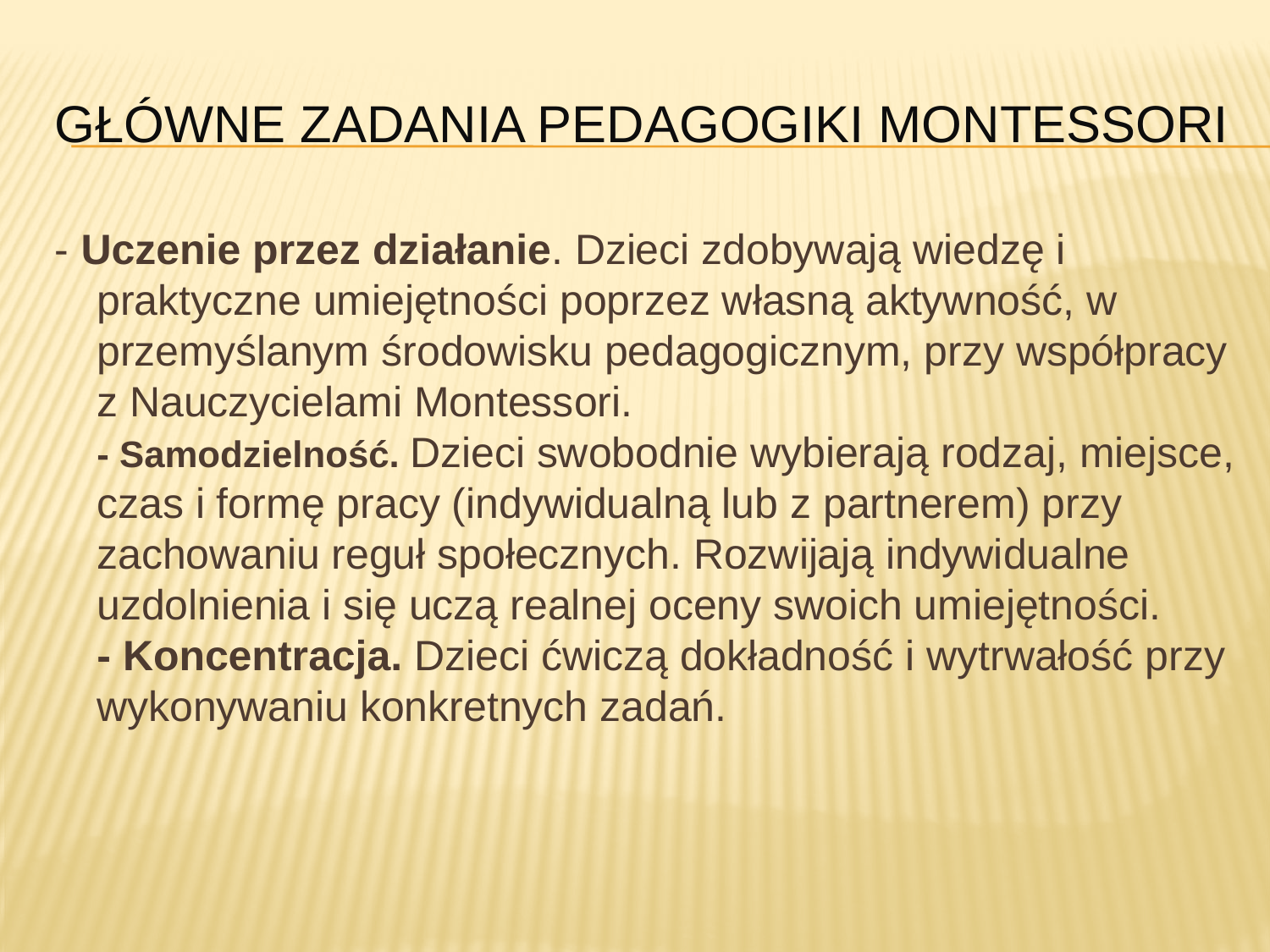

# Główne zadania Pedagogiki Montessori
- Uczenie przez działanie. Dzieci zdobywają wiedzę i praktyczne umiejętności poprzez własną aktywność, w przemyślanym środowisku pedagogicznym, przy współpracy z Nauczycielami Montessori.
- Samodzielność. Dzieci swobodnie wybierają rodzaj, miejsce, czas i formę pracy (indywidualną lub z partnerem) przy zachowaniu reguł społecznych. Rozwijają indywidualne uzdolnienia i się uczą realnej oceny swoich umiejętności.
- Koncentracja. Dzieci ćwiczą dokładność i wytrwałość przy wykonywaniu konkretnych zadań.